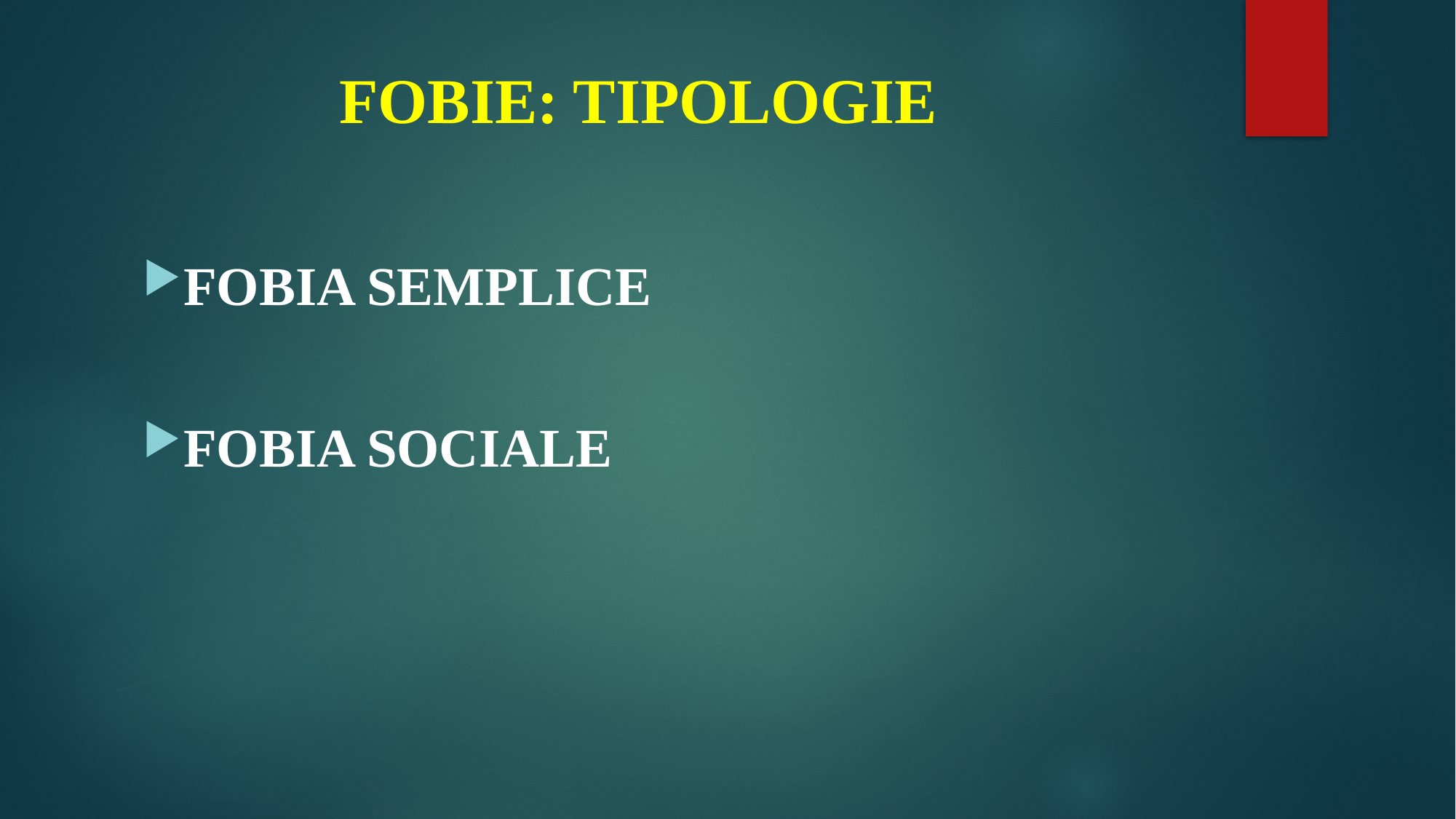

# FOBIE: TIPOLOGIE
FOBIA SEMPLICE

FOBIA SOCIALE